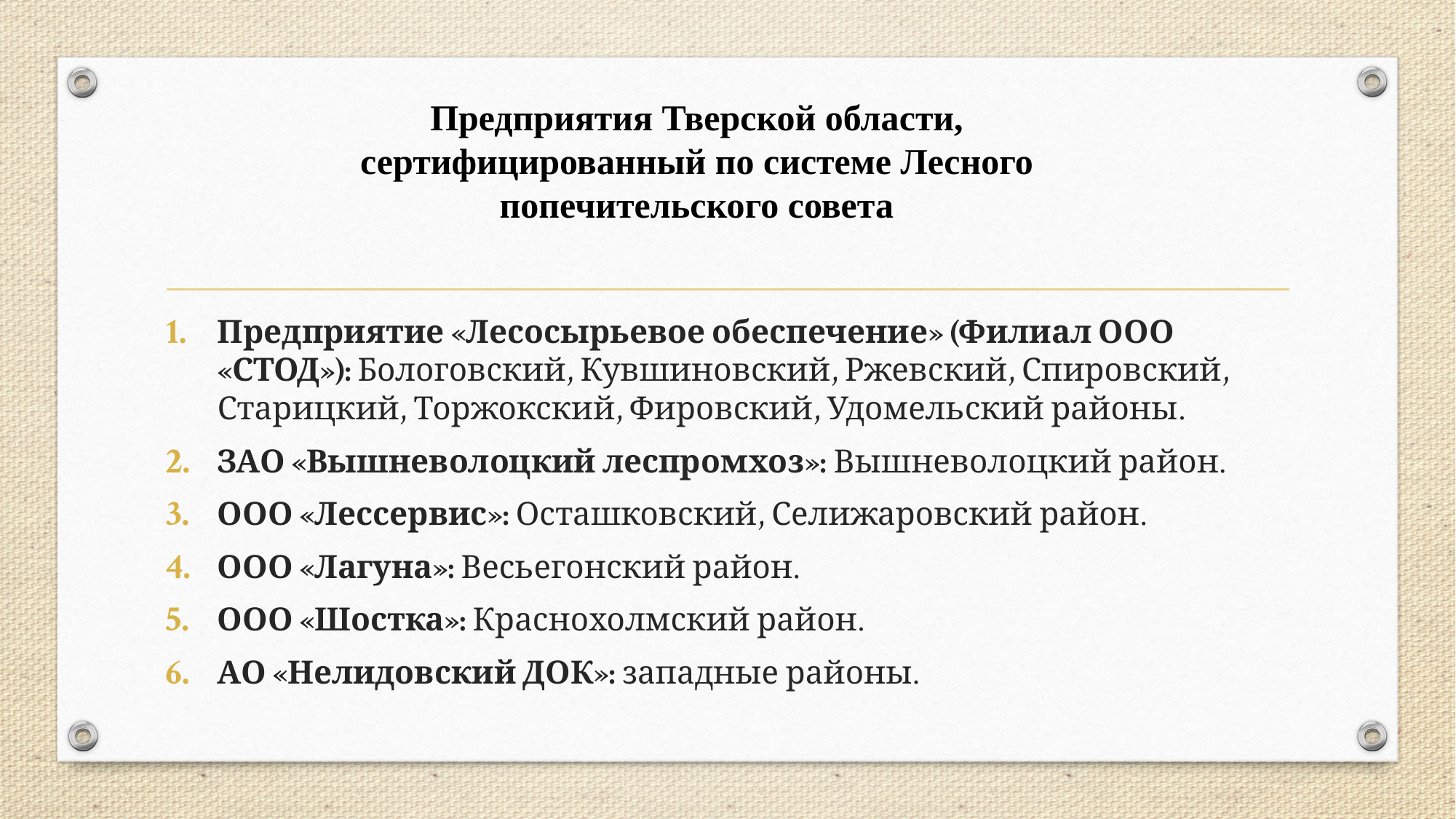

Предприятия Тверской области, сертифицированный по системе Лесного попечительского совета
Предприятие «Лесосырьевое обеспечение» (Филиал ООО «СТОД»): Бологовский, Кувшиновский, Ржевский, Спировский, Старицкий, Торжокский, Фировский, Удомельский районы.
ЗАО «Вышневолоцкий леспромхоз»: Вышневолоцкий район.
ООО «Лессервис»: Осташковский, Селижаровский район.
ООО «Лагуна»: Весьегонский район.
ООО «Шостка»: Краснохолмский район.
АО «Нелидовский ДОК»: западные районы.